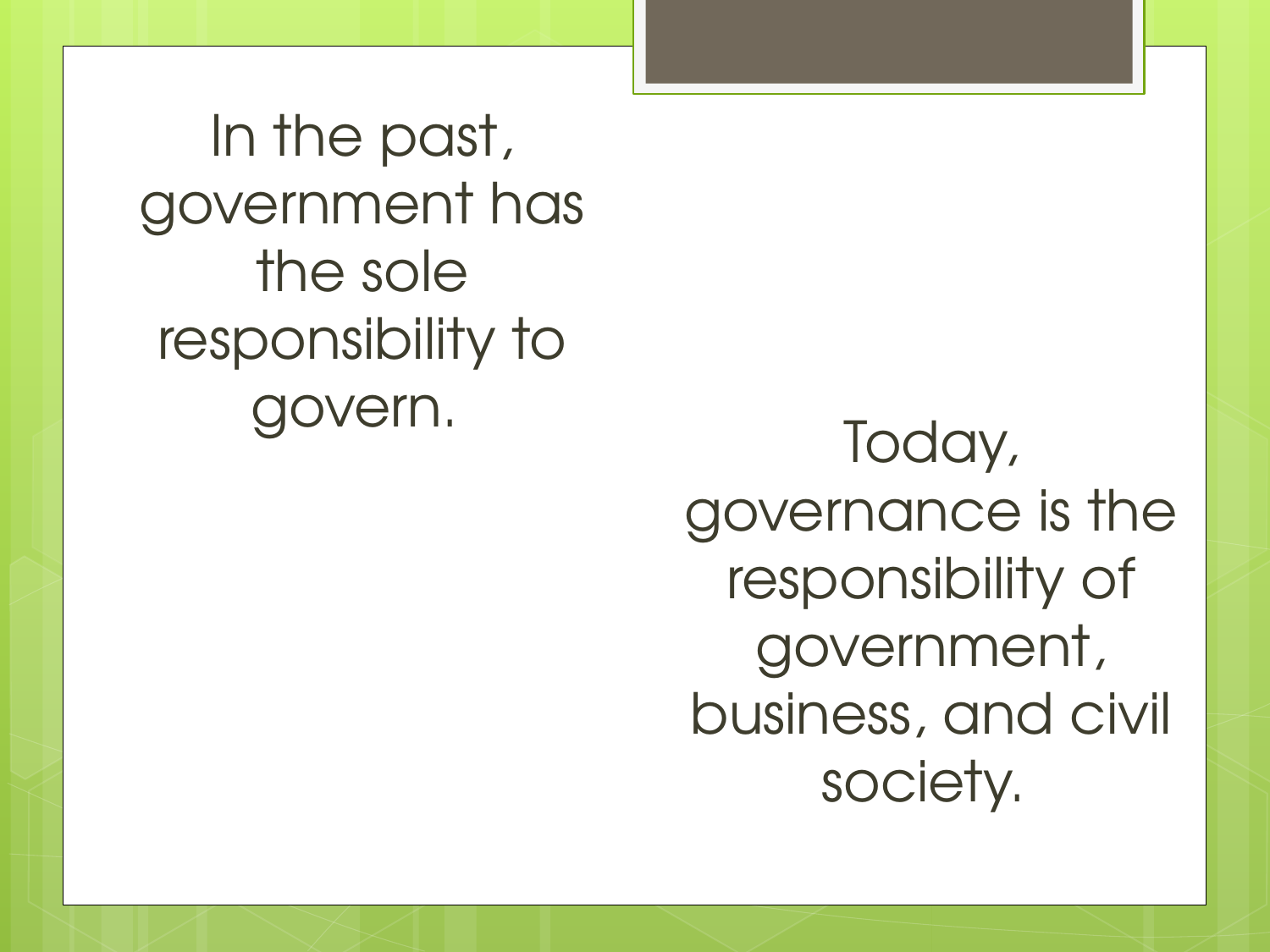

In the past, government has the sole responsibility to govern.

Today, governance is the responsibility of government, business, and civil society.